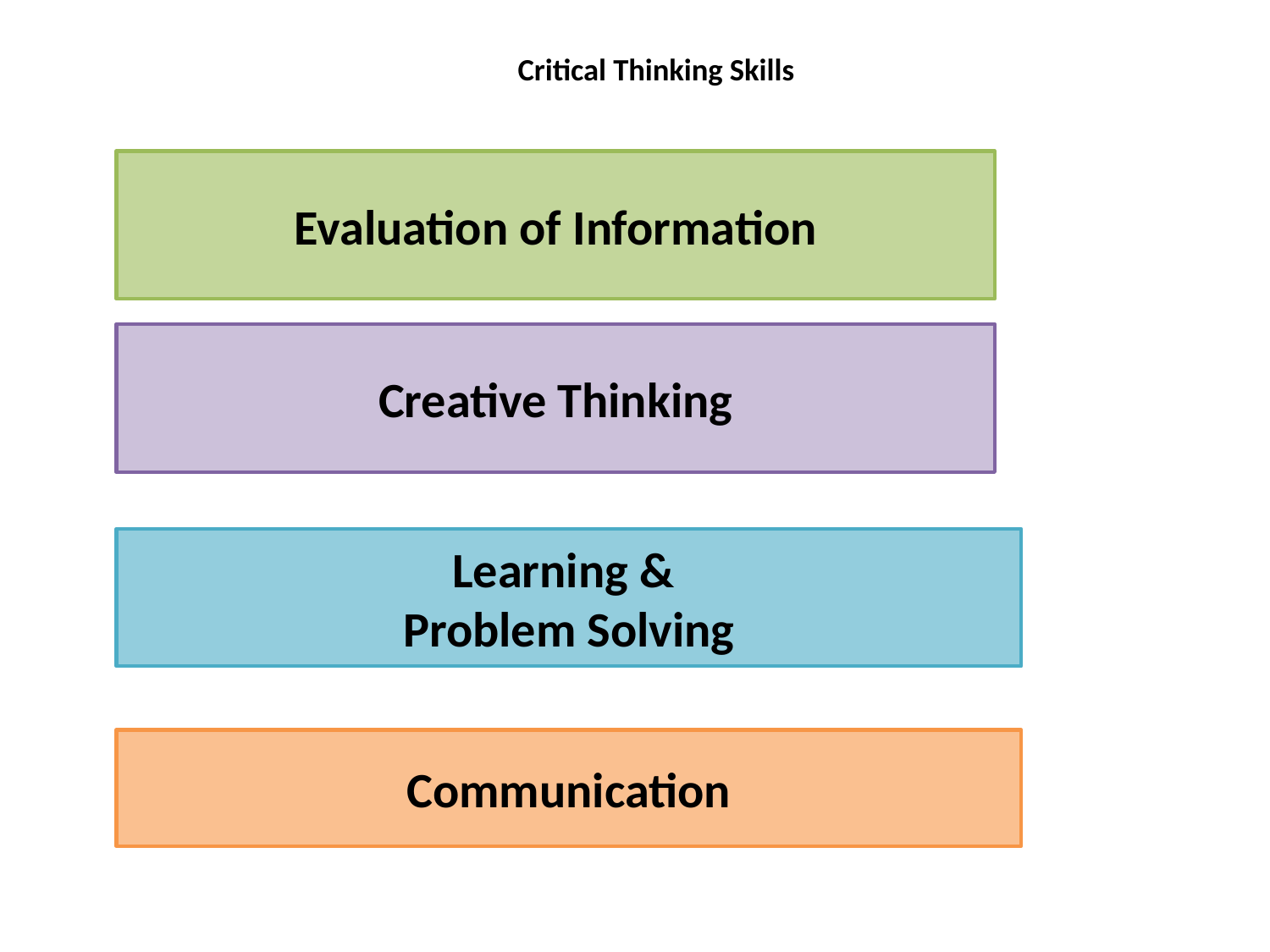

# Critical Thinking Skills
Evaluation of Information
Creative Thinking
Learning &
Problem Solving
Communication